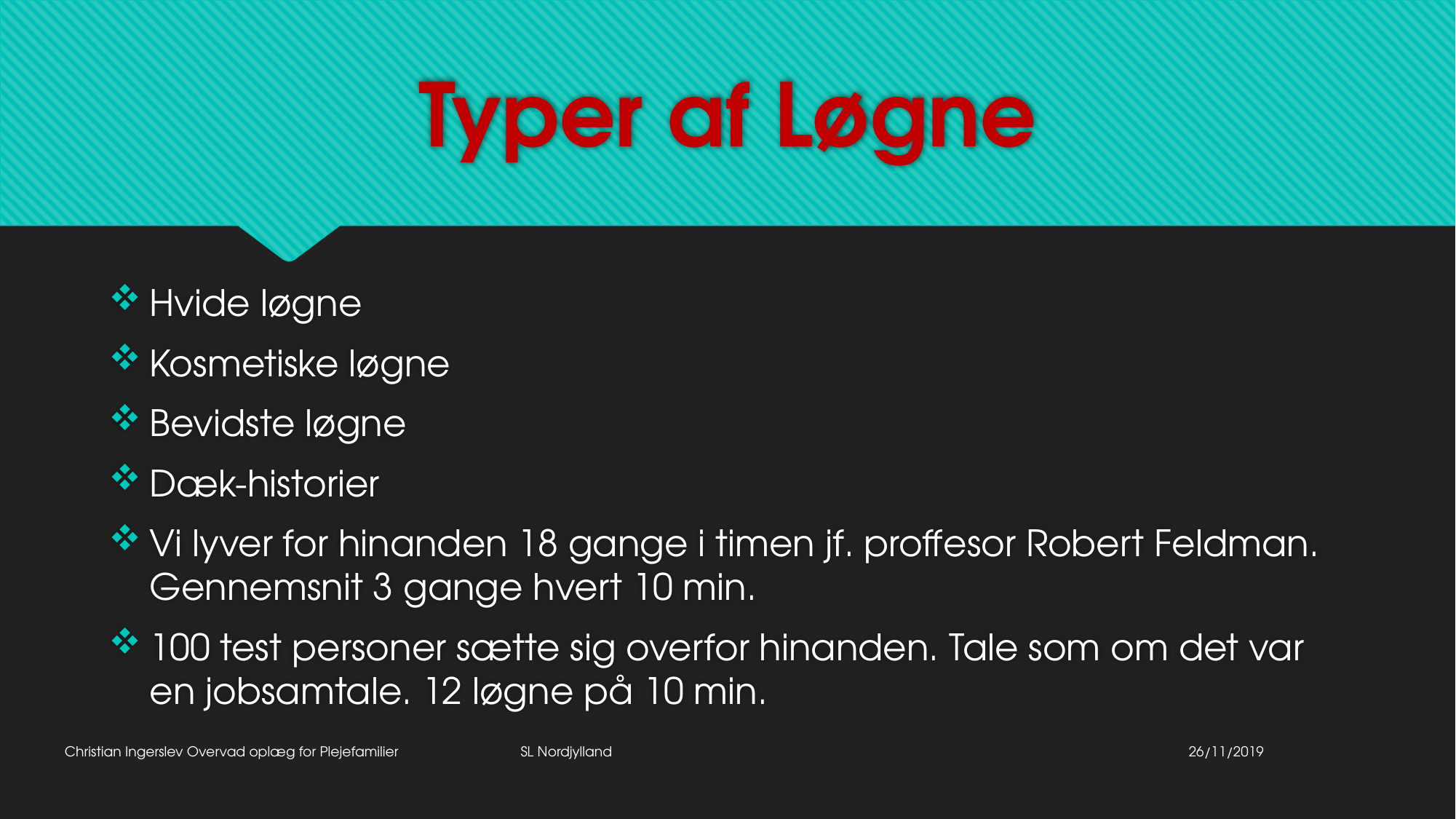

# Typer af Løgne
Hvide løgne
Kosmetiske løgne
Bevidste løgne
Dæk-historier
Vi lyver for hinanden 18 gange i timen jf. proffesor Robert Feldman. Gennemsnit 3 gange hvert 10 min.
100 test personer sætte sig overfor hinanden. Tale som om det var en jobsamtale. 12 løgne på 10 min.

Christian Ingerslev Overvad oplæg for Plejefamilier                                SL Nordjylland
26/11/2019